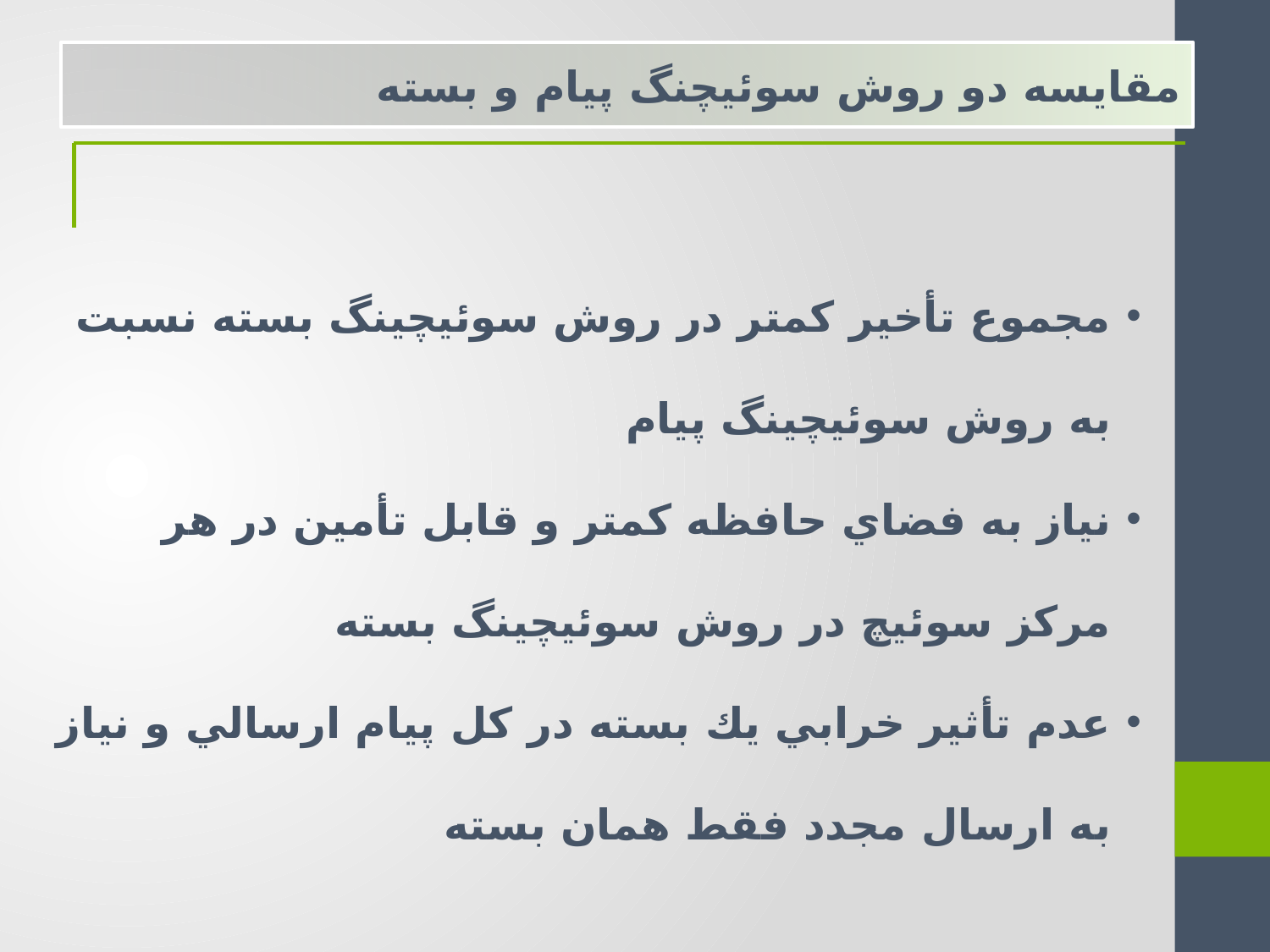

مقایسه دو روش سوئيچنگ پيام و بسته
مجموع تأخير كمتر در روش سوئيچينگ بسته نسبت به روش سوئيچينگ پيام
نياز به فضاي حافظه كمتر و قابل تأمين در هر مركز سوئيچ در روش سوئيچينگ بسته
عدم تأثير خرابي يك بسته در كل پيام ارسالي و نياز به ارسال مجدد فقط همان بسته